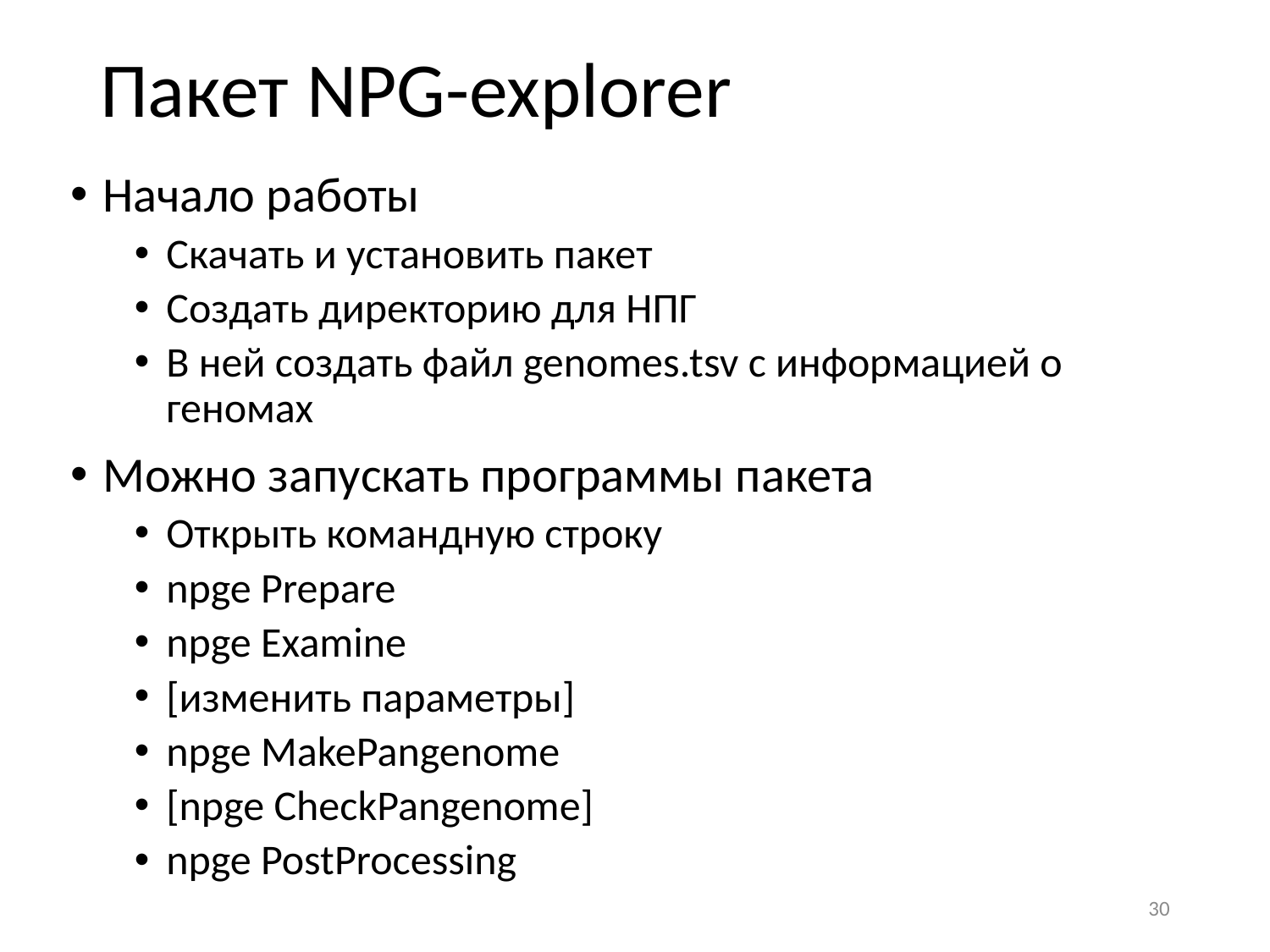

# Пакет NPG-explorer
Начало работы
Скачать и установить пакет
Создать директорию для НПГ
В ней создать файл genomes.tsv с информацией о геномах
Можно запускать программы пакета
Открыть командную строку
npge Prepare
npge Examine
[изменить параметры]
npge MakePangenome
[npge CheckPangenome]
npge PostProcessing

30